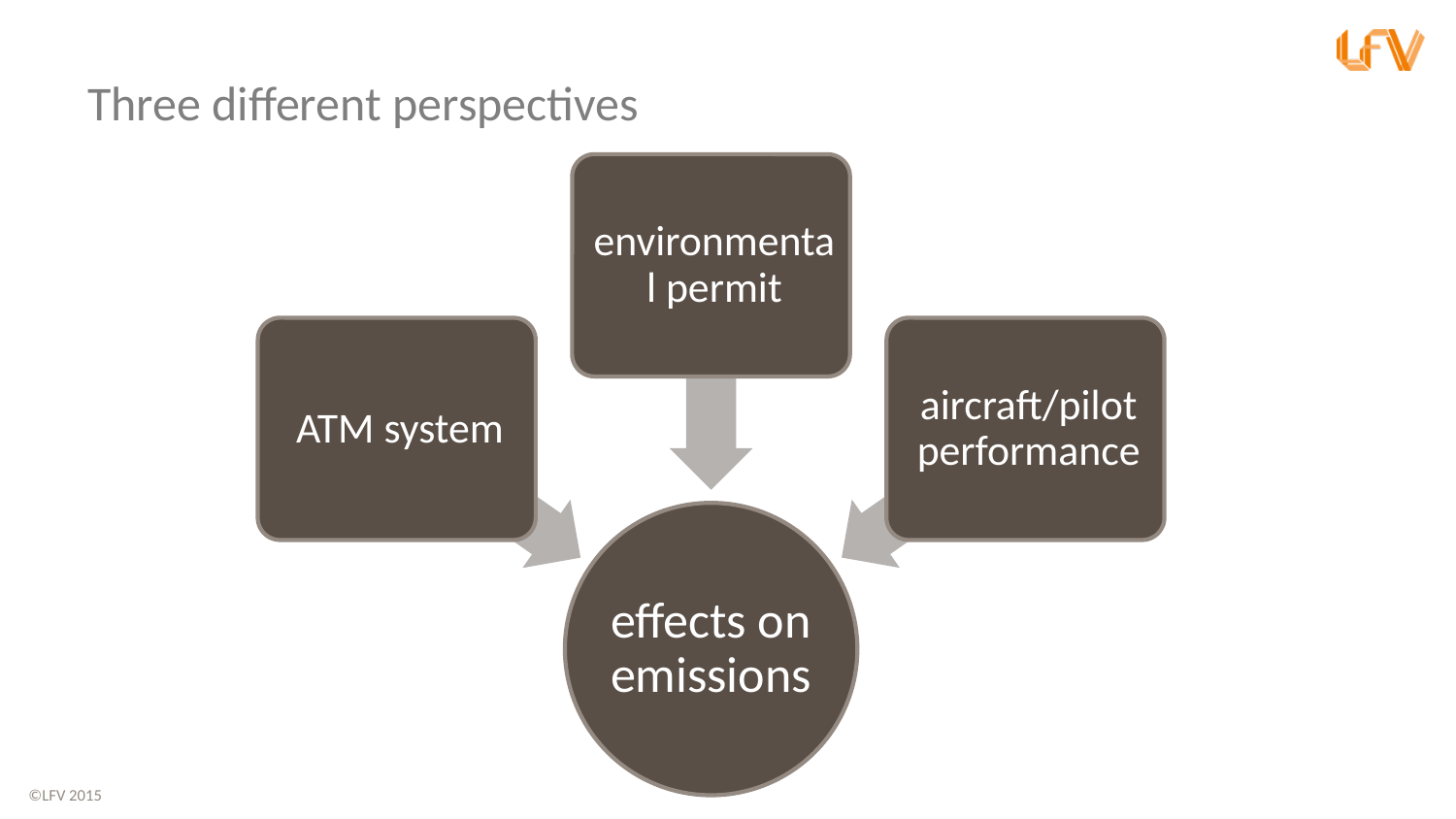

# Three different perspectives
effects on emissions
ATM system
environmental permit
aircraft/pilot performance